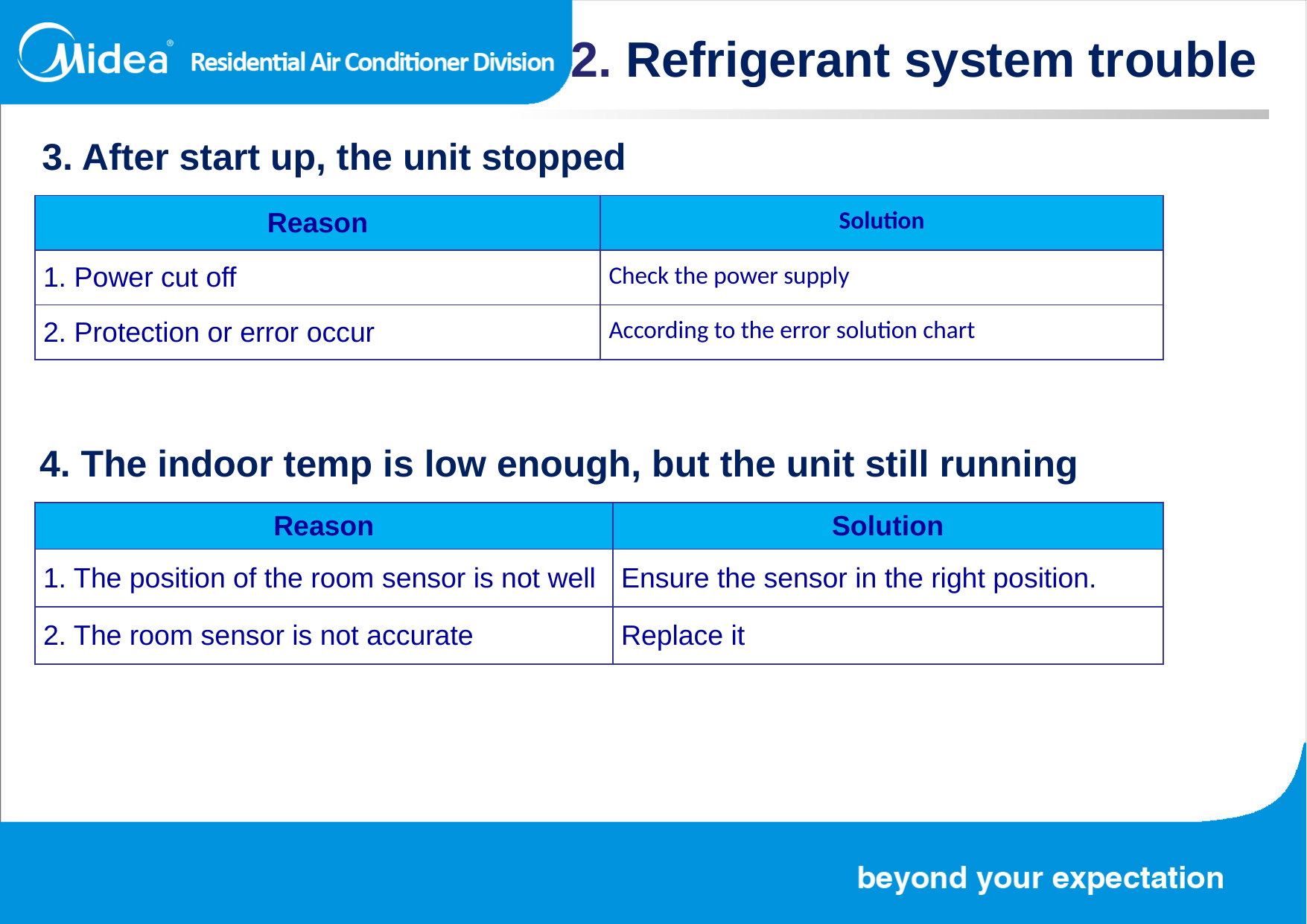

2. Refrigerant system trouble

3. After start up, the unit stopped
| Reason | Solution |
| --- | --- |
| 1. Power cut off | Check the power supply |
| 2. Protection or error occur | According to the error solution chart |
4. The indoor temp is low enough, but the unit still running
| Reason | Solution |
| --- | --- |
| 1. The position of the room sensor is not well | Ensure the sensor in the right position. |
| 2. The room sensor is not accurate | Replace it |